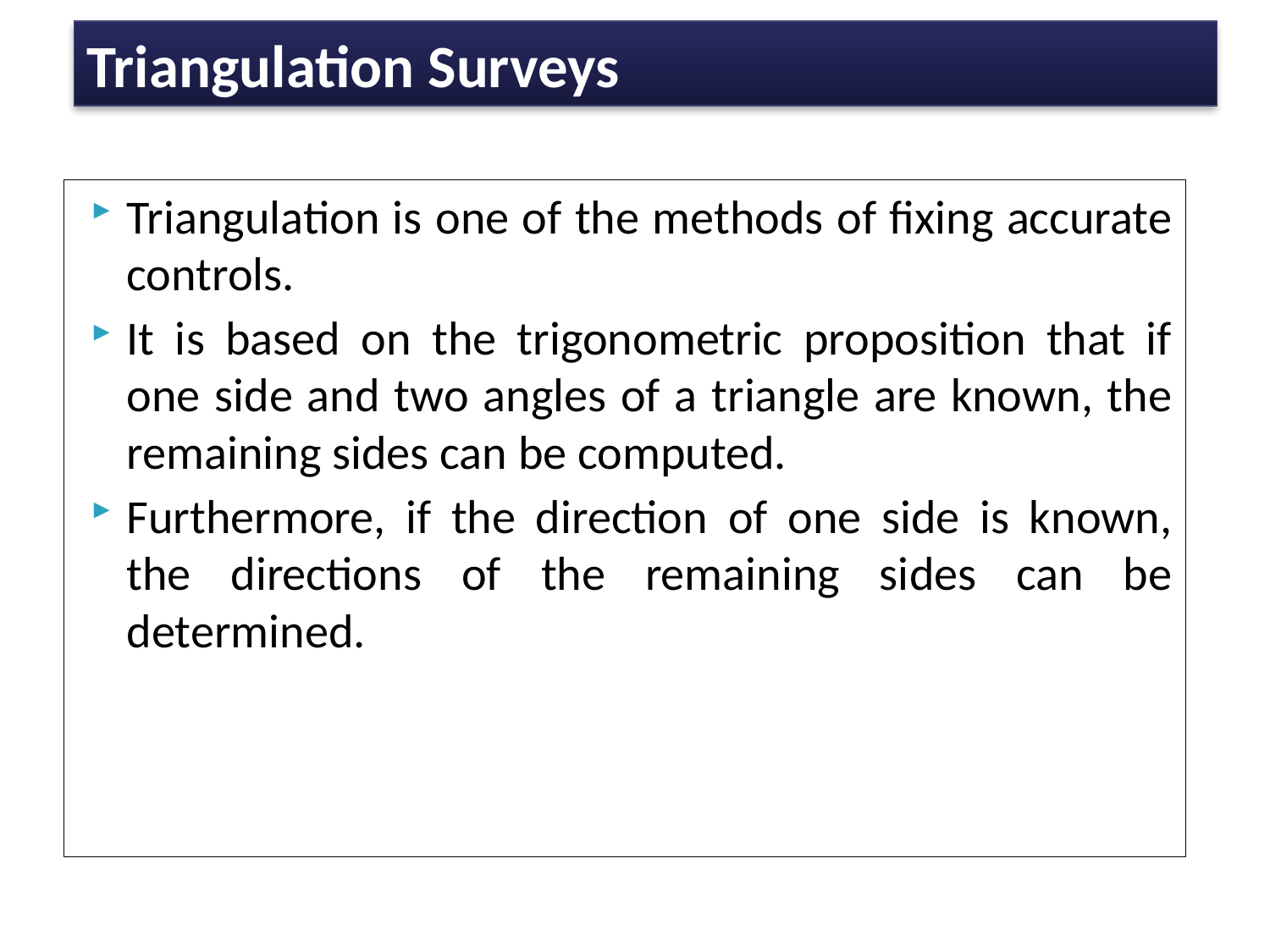

# Triangulation Surveys
Triangulation is one of the methods of fixing accurate controls.
It is based on the trigonometric proposition that if one side and two angles of a triangle are known, the remaining sides can be computed.
Furthermore, if the direction of one side is known, the directions of the remaining sides can be determined.
5